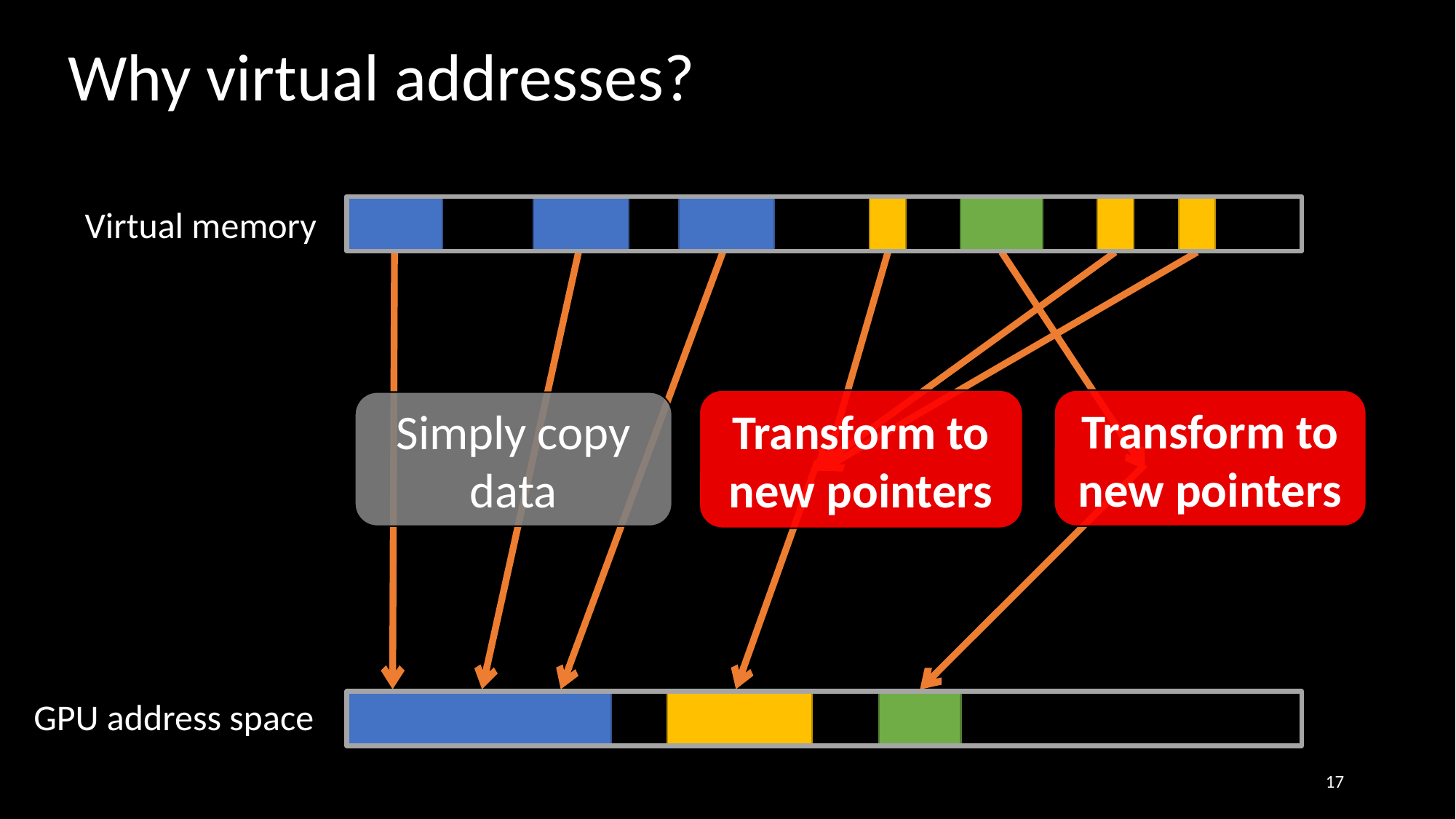

# Why virtual addresses?

Virtual memory
Transform to new pointers
Transform to new pointers
Simply copy data
GPU address space

17